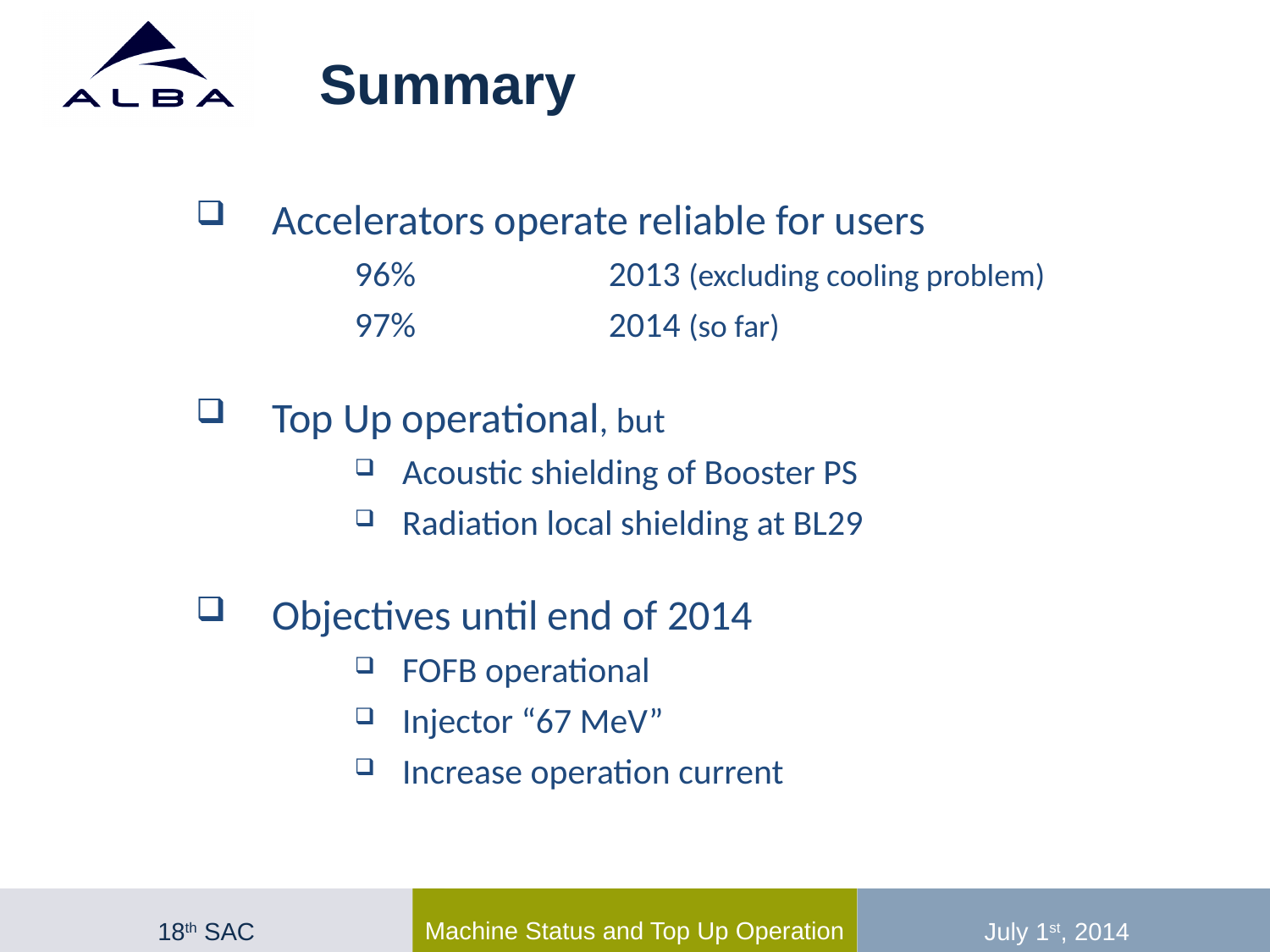

Summary
SUMMARY
   Accelerators operate reliable for users
96% 		2013 (excluding cooling problem)
97%	 	2014 (so far)

   Top Up operational, but
Acoustic shielding of Booster PS
Radiation local shielding at BL29

   Objectives until end of 2014
FOFB operational
Injector “67 MeV”
Increase operation current